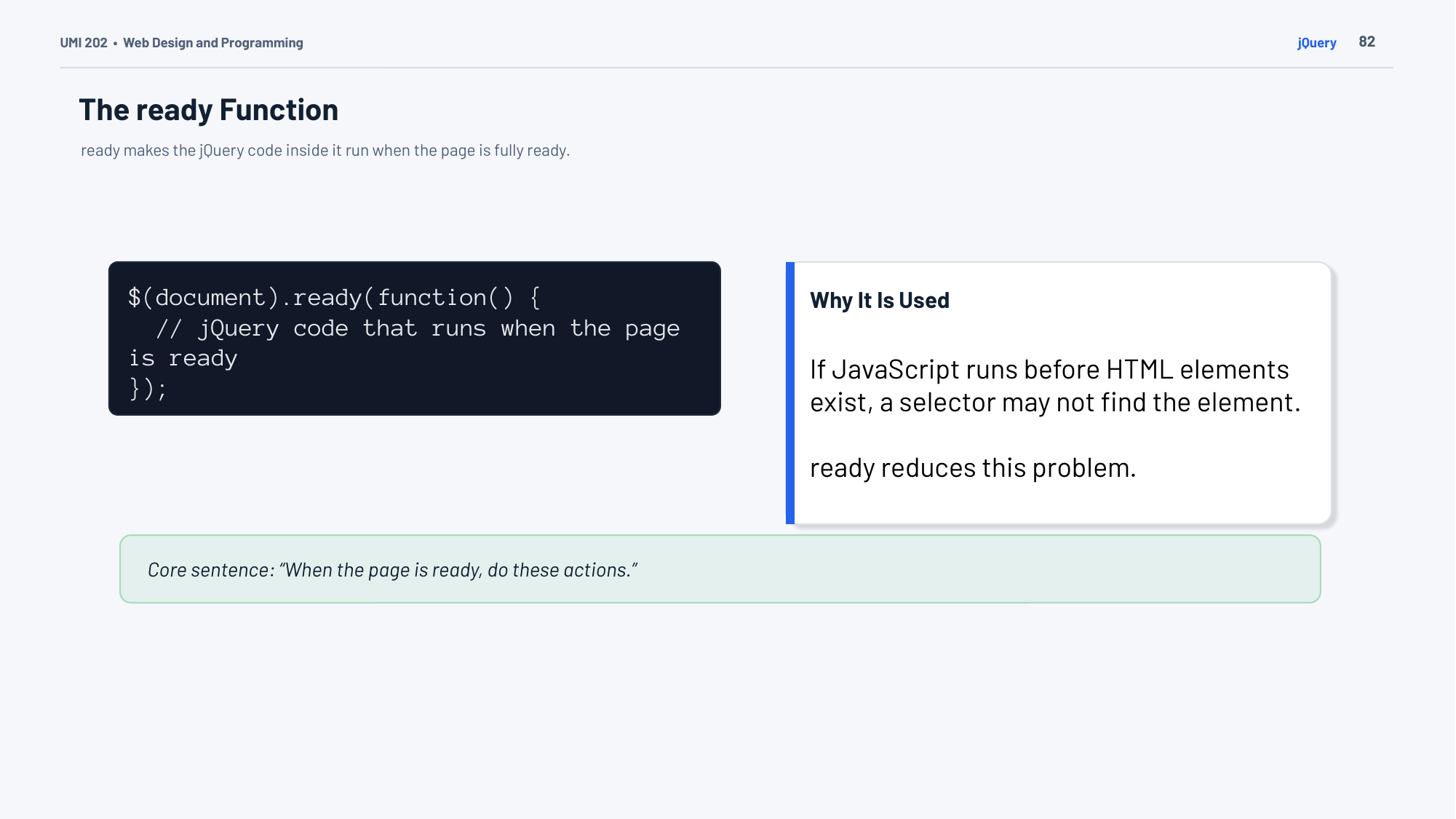

82
UMI 202  •  Web Design and Programming
jQuery

The ready Function
ready makes the jQuery code inside it run when the page is fully ready.

$(document).ready(function() {
  // jQuery code that runs when the page is ready
});
Why It Is Used
If JavaScript runs before HTML elements exist, a selector may not find the element.

ready reduces this problem.

Core sentence: “When the page is ready, do these actions.”